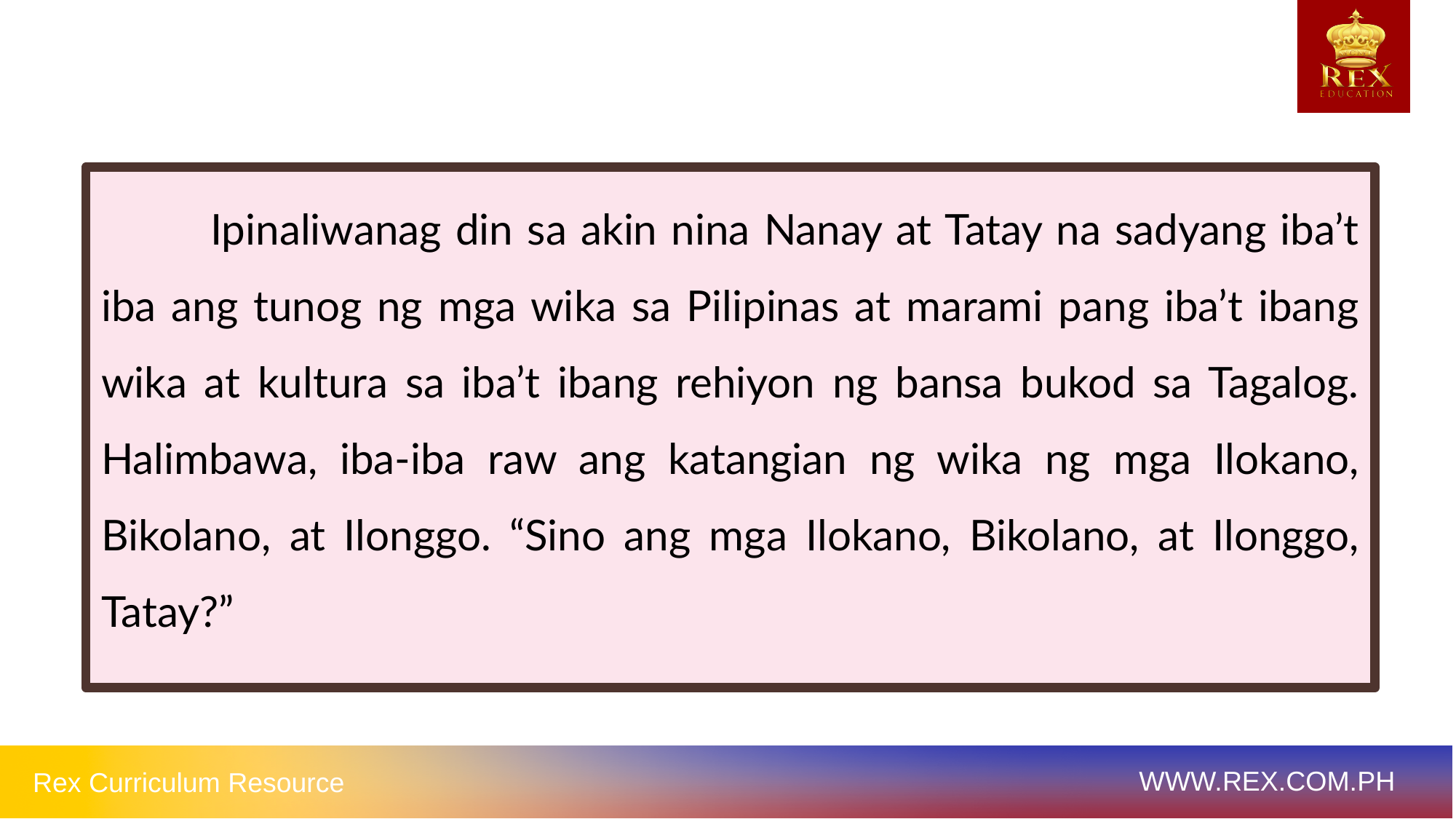

Ipinaliwanag din sa akin nina Nanay at Tatay na sadyang iba’t iba ang tunog ng mga wika sa Pilipinas at marami pang iba’t ibang wika at kultura sa iba’t ibang rehiyon ng bansa bukod sa Tagalog. Halimbawa, iba-iba raw ang katangian ng wika ng mga Ilokano, Bikolano, at Ilonggo. “Sino ang mga Ilokano, Bikolano, at Ilonggo, Tatay?”